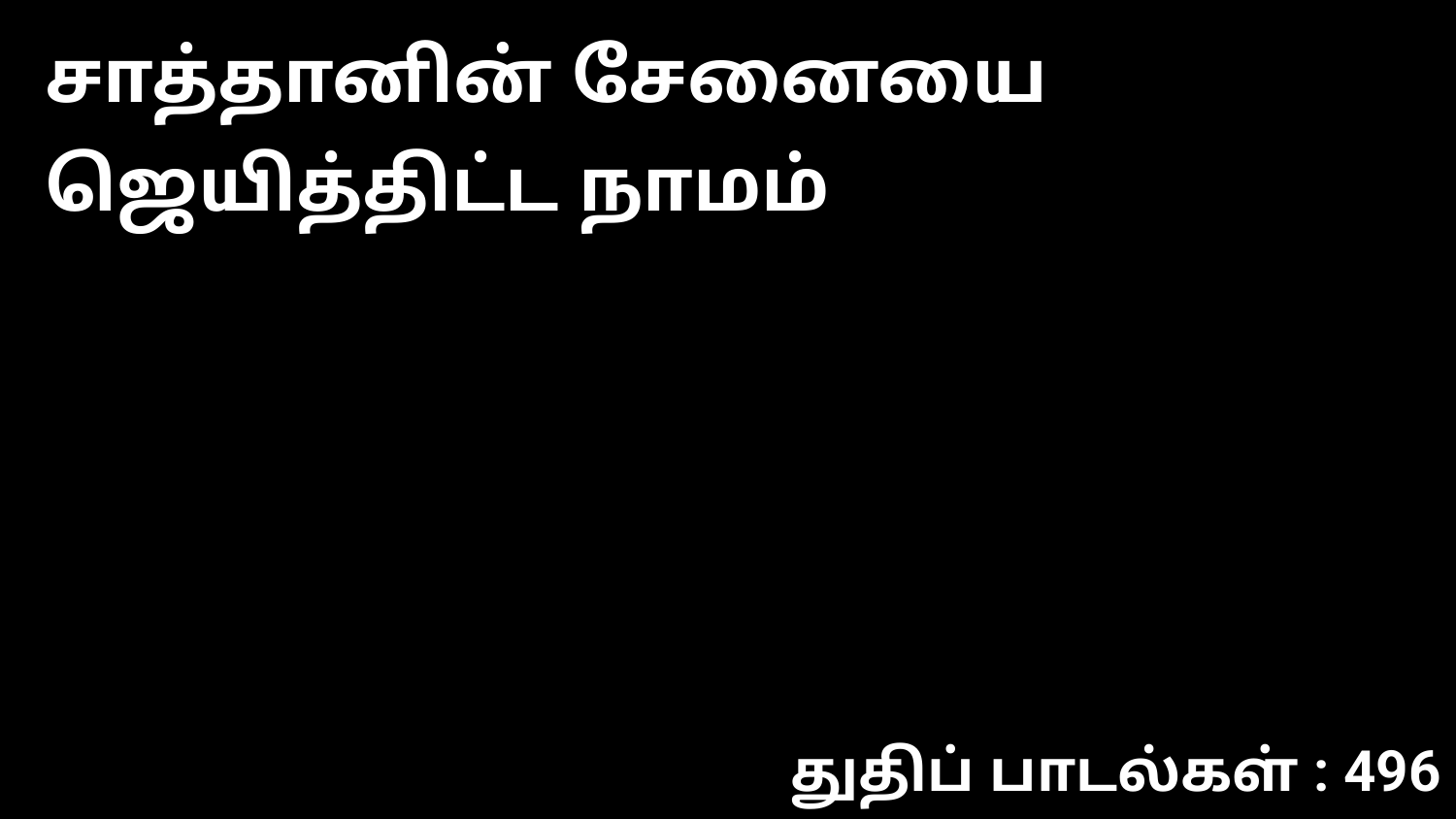

சாத்தானின் சேனையை ஜெயித்திட்ட நாமம்
துதிப் பாடல்கள் : 496